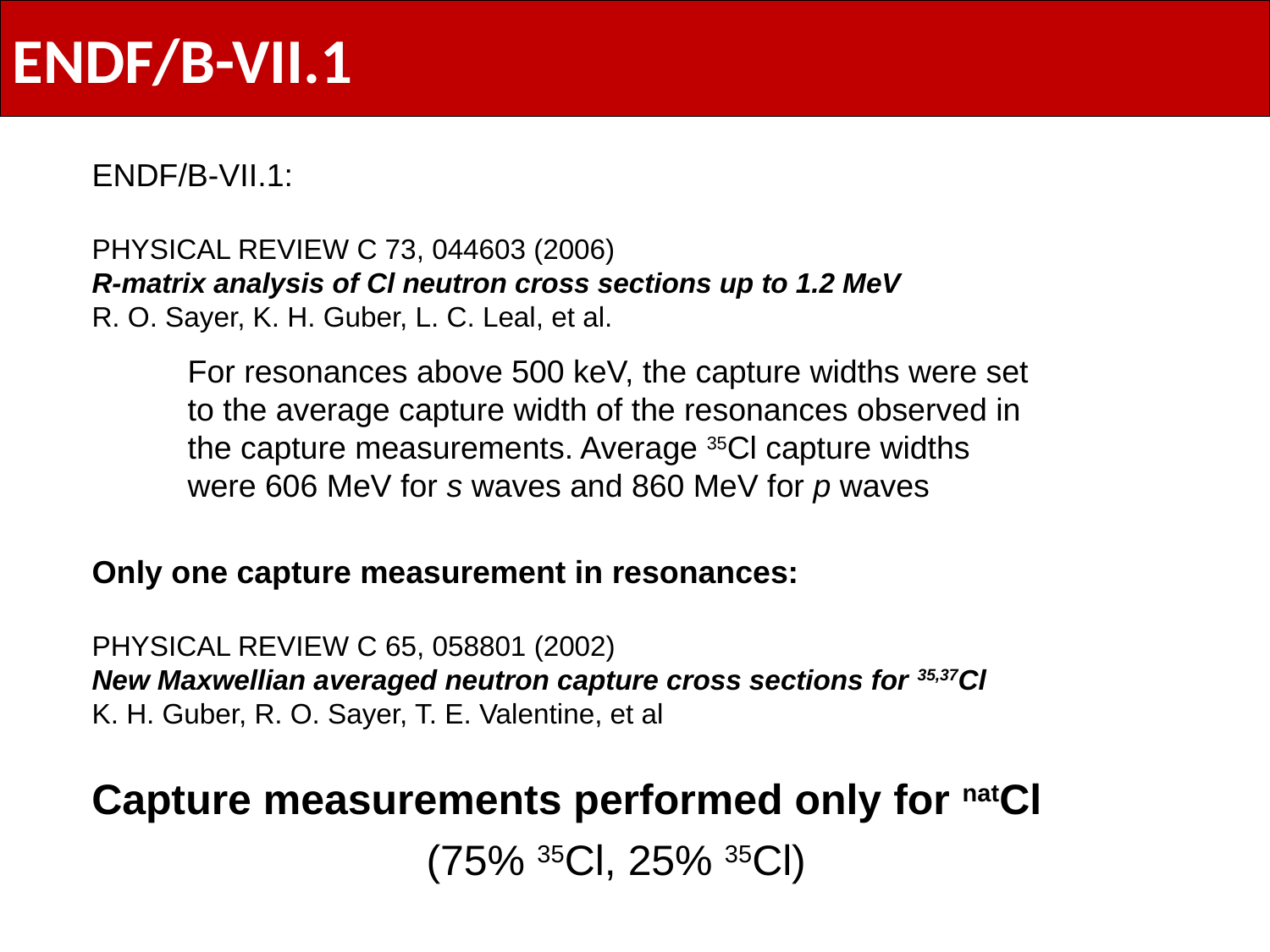

ENDF/B-VII.1
ENDF/B-VII.1:

PHYSICAL REVIEW C 73, 044603 (2006)
R-matrix analysis of Cl neutron cross sections up to 1.2 MeV
R. O. Sayer, K. H. Guber, L. C. Leal, et al.
For resonances above 500 keV, the capture widths were set to the average capture width of the resonances observed in
the capture measurements. Average 35Cl capture widths were 606 MeV for s waves and 860 MeV for p waves
Only one capture measurement in resonances:

PHYSICAL REVIEW C 65, 058801 (2002)
New Maxwellian averaged neutron capture cross sections for 35,37Cl
K. H. Guber, R. O. Sayer, T. E. Valentine, et al
Capture measurements performed only for natCl
(75% 35Cl, 25% 35Cl)